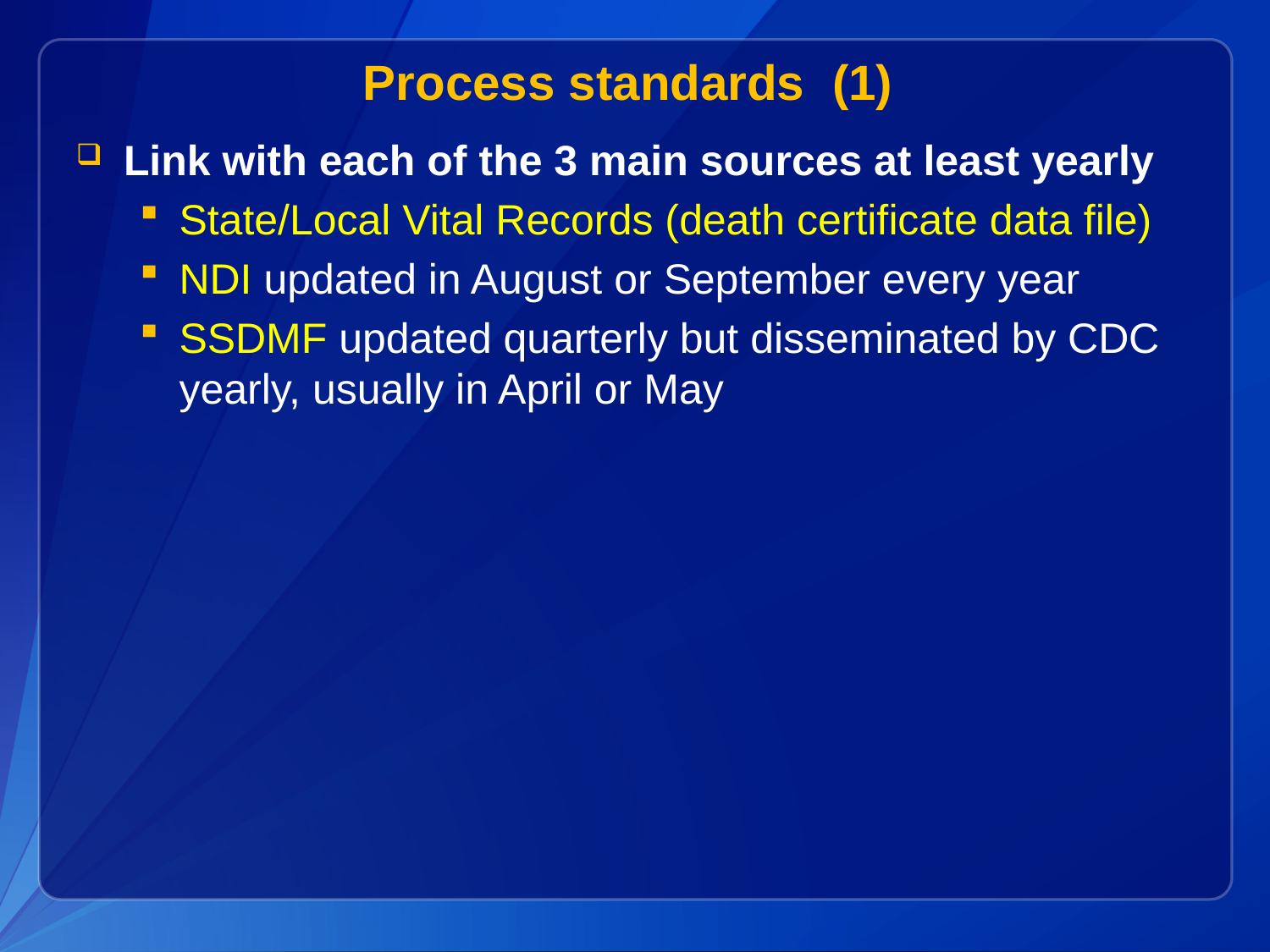

# Process standards  (1)
Link with each of the 3 main sources at least yearly
State/Local Vital Records (death certificate data file)
NDI updated in August or September every year
SSDMF updated quarterly but disseminated by CDC yearly, usually in April or May